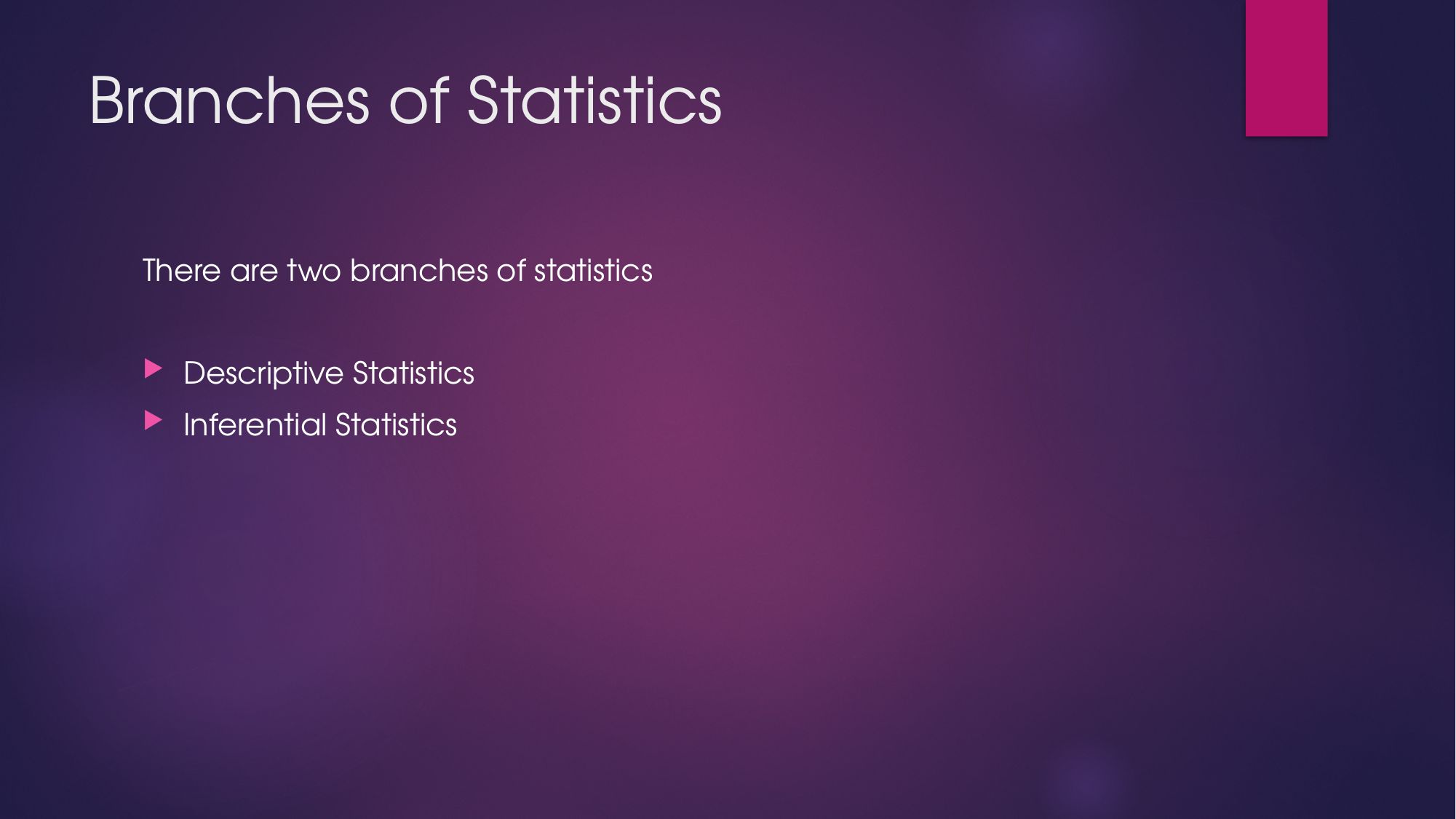

# Branches of Statistics
There are two branches of statistics

Descriptive Statistics
Inferential Statistics